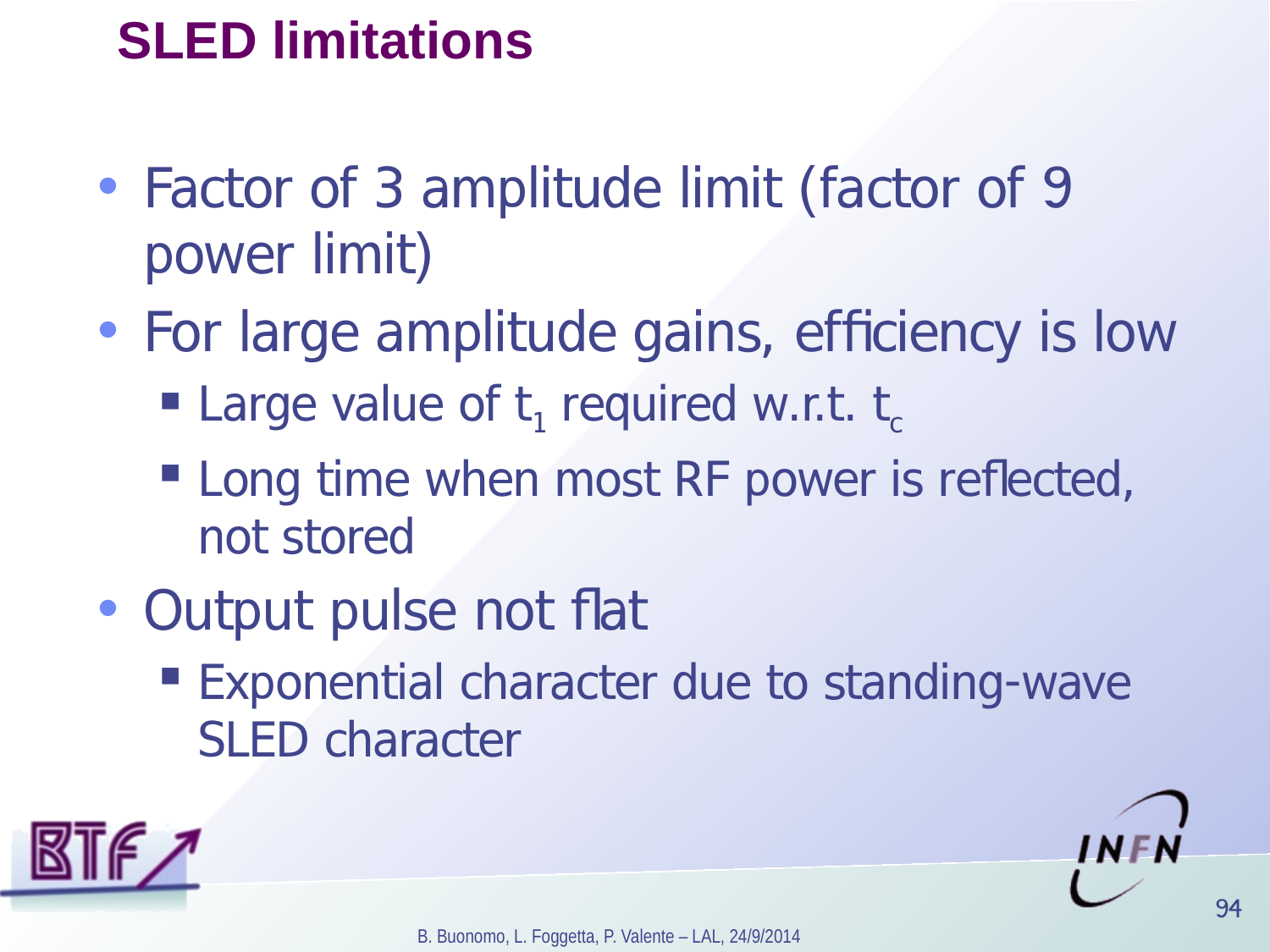

# SLED limitations
Factor of 3 amplitude limit (factor of 9 power limit)
For large amplitude gains, efficiency is low
Large value of t1 required w.r.t. tc
Long time when most RF power is reflected, not stored
Output pulse not flat
Exponential character due to standing-wave SLED character
94